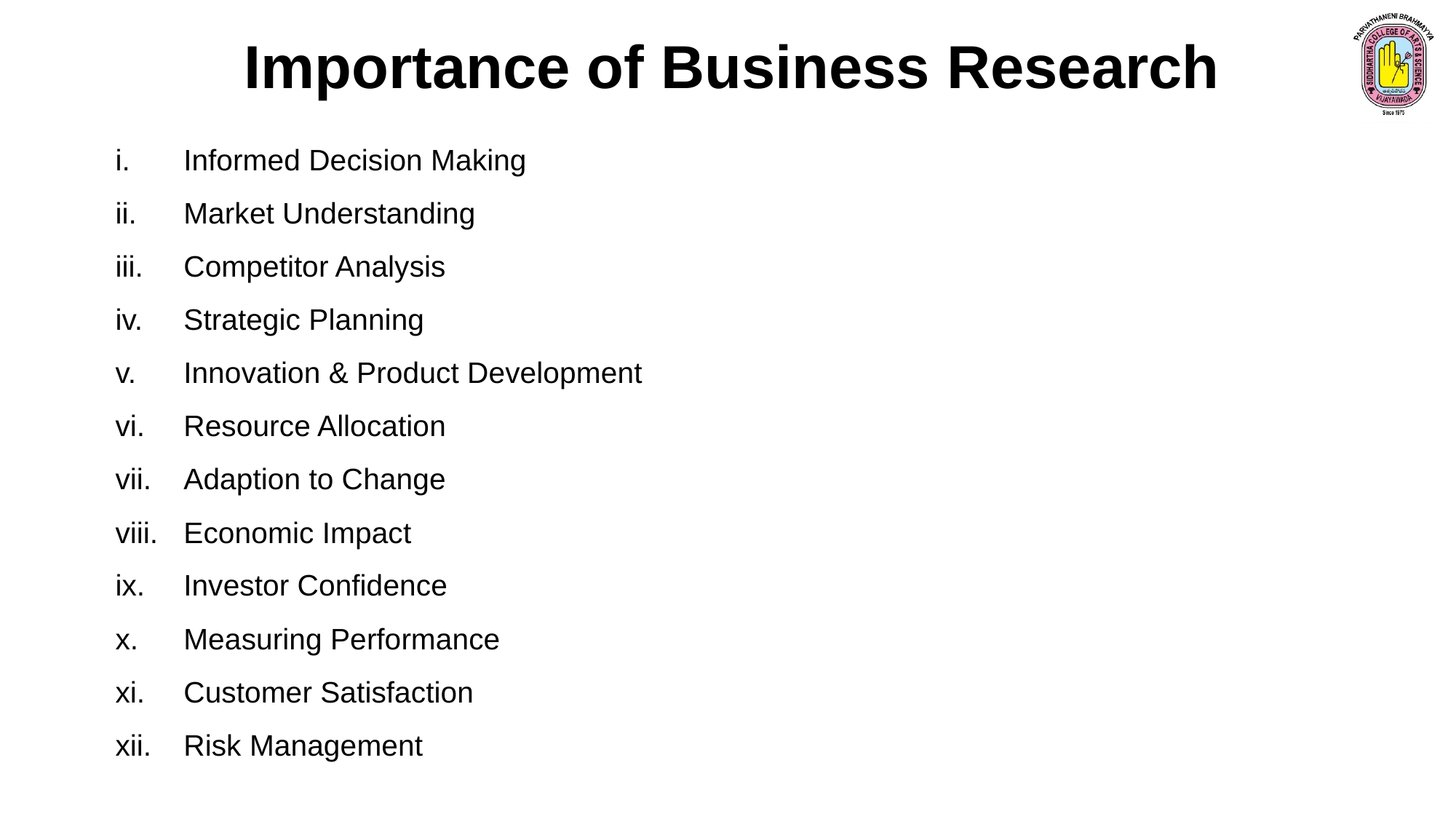

Importance of Business Research
Informed Decision Making
Market Understanding
Competitor Analysis
Strategic Planning
Innovation & Product Development
Resource Allocation
Adaption to Change
Economic Impact
Investor Confidence
Measuring Performance
Customer Satisfaction
Risk Management